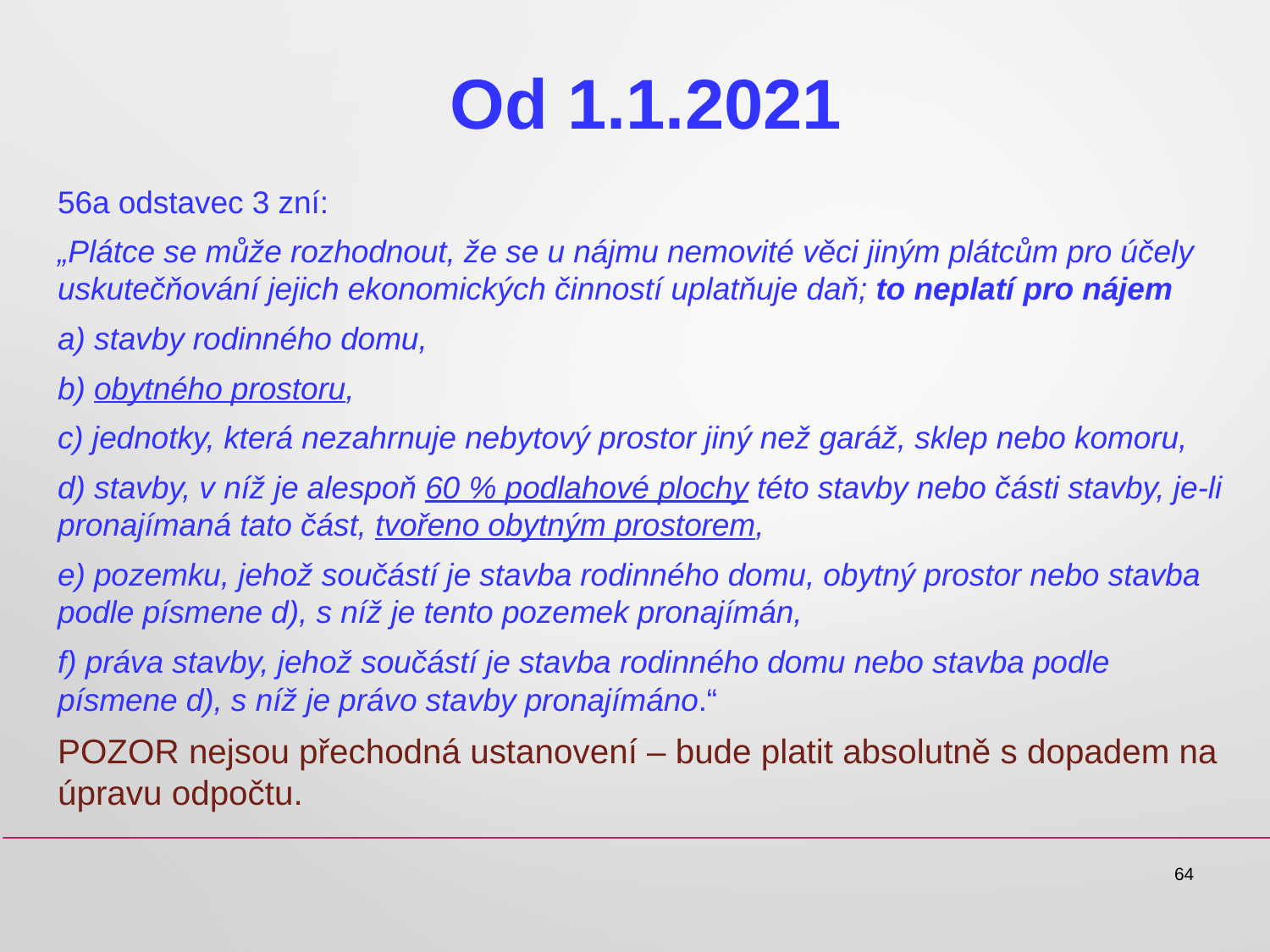

# Od 1.1.2021

56a odstavec 3 zní:
„Plátce se může rozhodnout, že se u nájmu nemovité věci jiným plátcům pro účely uskutečňování jejich ekonomických činností uplatňuje daň; to neplatí pro nájem
a) stavby rodinného domu,
b) obytného prostoru,
c) jednotky, která nezahrnuje nebytový prostor jiný než garáž, sklep nebo komoru,
d) stavby, v níž je alespoň 60 % podlahové plochy této stavby nebo části stavby, je-li pronajímaná tato část, tvořeno obytným prostorem,
e) pozemku, jehož součástí je stavba rodinného domu, obytný prostor nebo stavba podle písmene d), s níž je tento pozemek pronajímán,
f) práva stavby, jehož součástí je stavba rodinného domu nebo stavba podle písmene d), s níž je právo stavby pronajímáno.“
POZOR nejsou přechodná ustanovení – bude platit absolutně s dopadem na úpravu odpočtu.

64